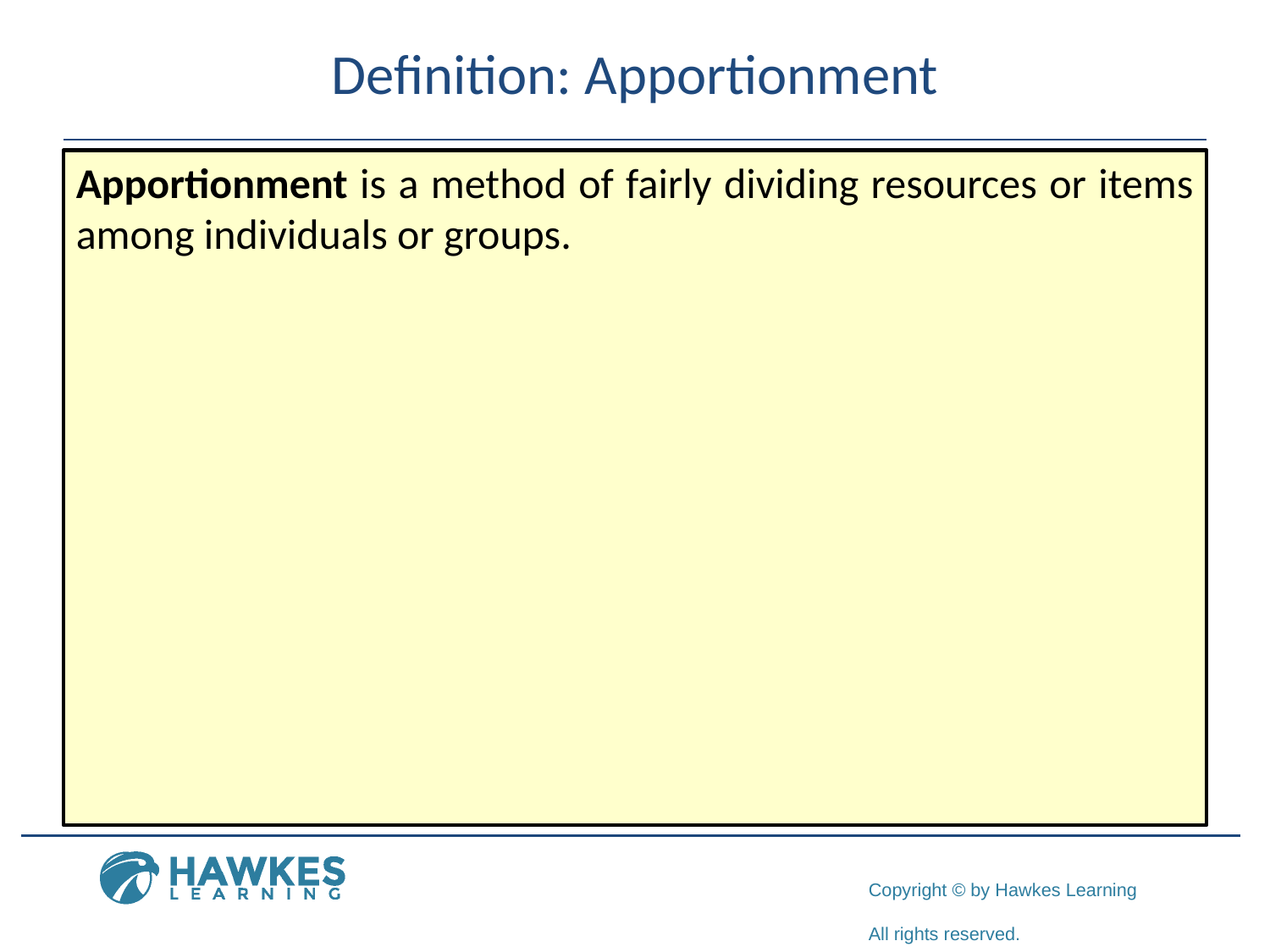

# Definition: Apportionment
Apportionment is a method of fairly dividing resources or items among individuals or groups.